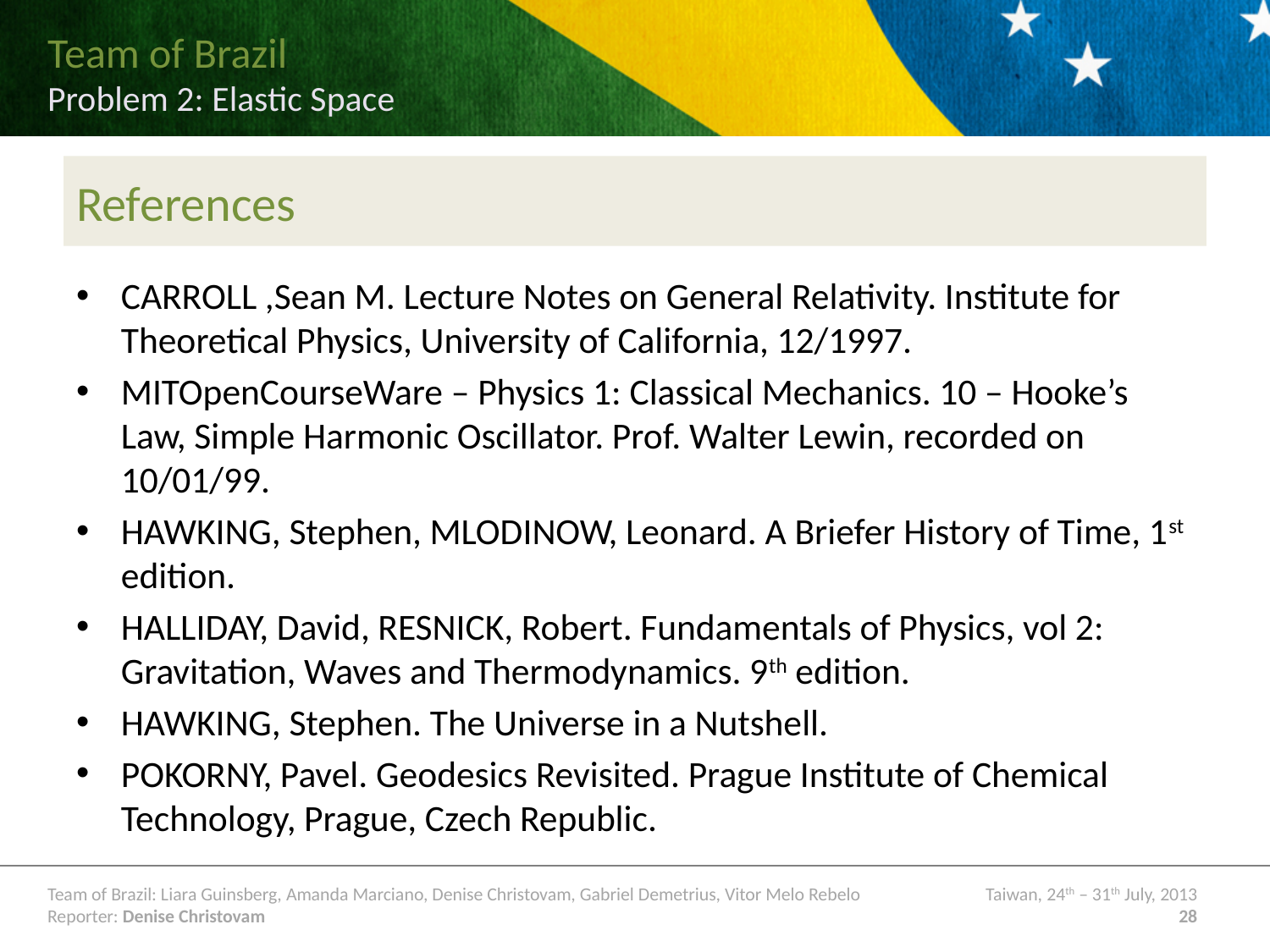

# References
CARROLL ,Sean M. Lecture Notes on General Relativity. Institute for Theoretical Physics, University of California, 12/1997.
MITOpenCourseWare – Physics 1: Classical Mechanics. 10 – Hooke’s Law, Simple Harmonic Oscillator. Prof. Walter Lewin, recorded on 10/01/99.
HAWKING, Stephen, MLODINOW, Leonard. A Briefer History of Time, 1st edition.
HALLIDAY, David, RESNICK, Robert. Fundamentals of Physics, vol 2: Gravitation, Waves and Thermodynamics. 9th edition.
HAWKING, Stephen. The Universe in a Nutshell.
POKORNY, Pavel. Geodesics Revisited. Prague Institute of Chemical Technology, Prague, Czech Republic.